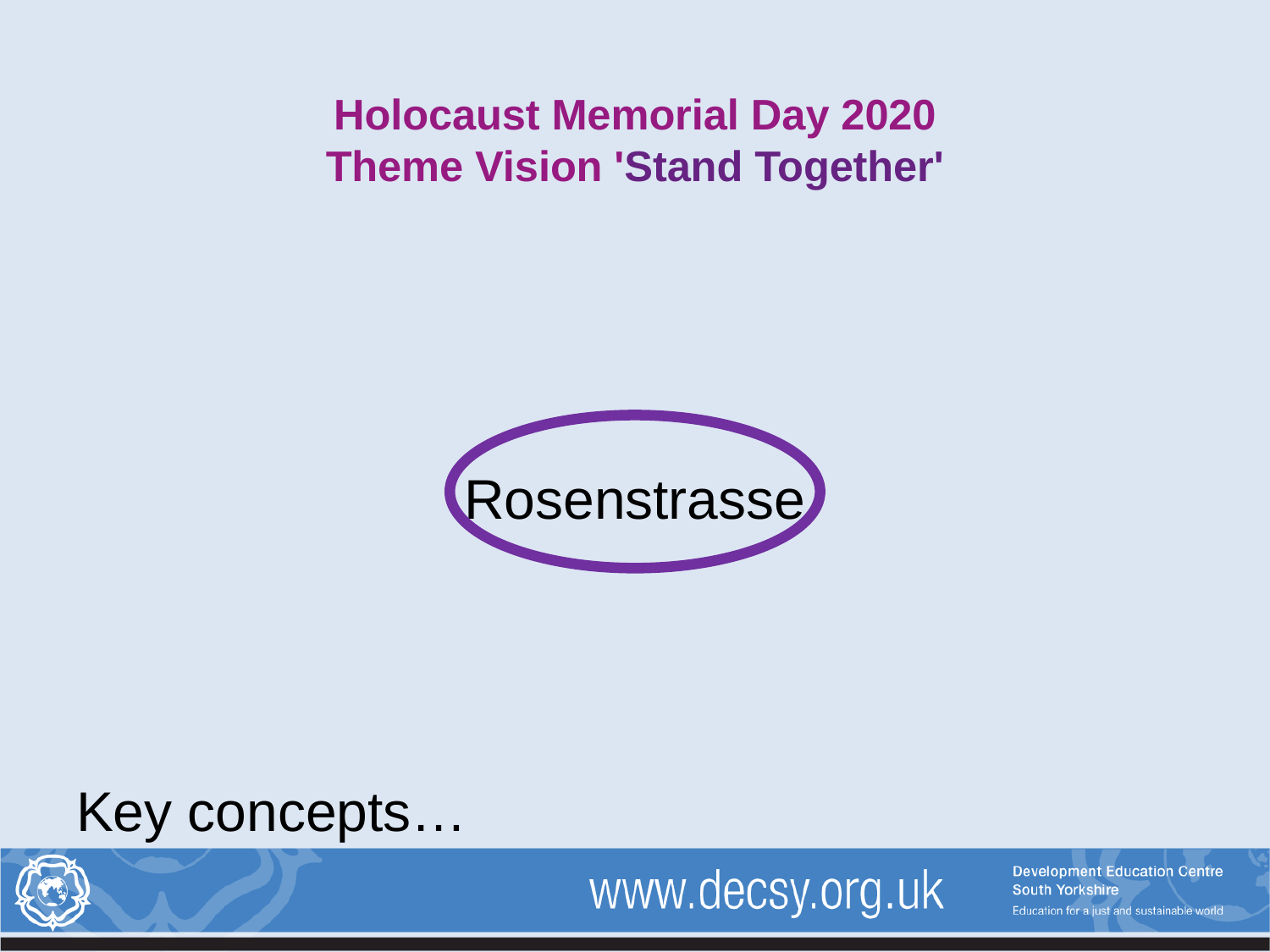

# Holocaust Memorial Day 2020 Theme Vision 'Stand Together'

Rosenstrasse

Key concepts…